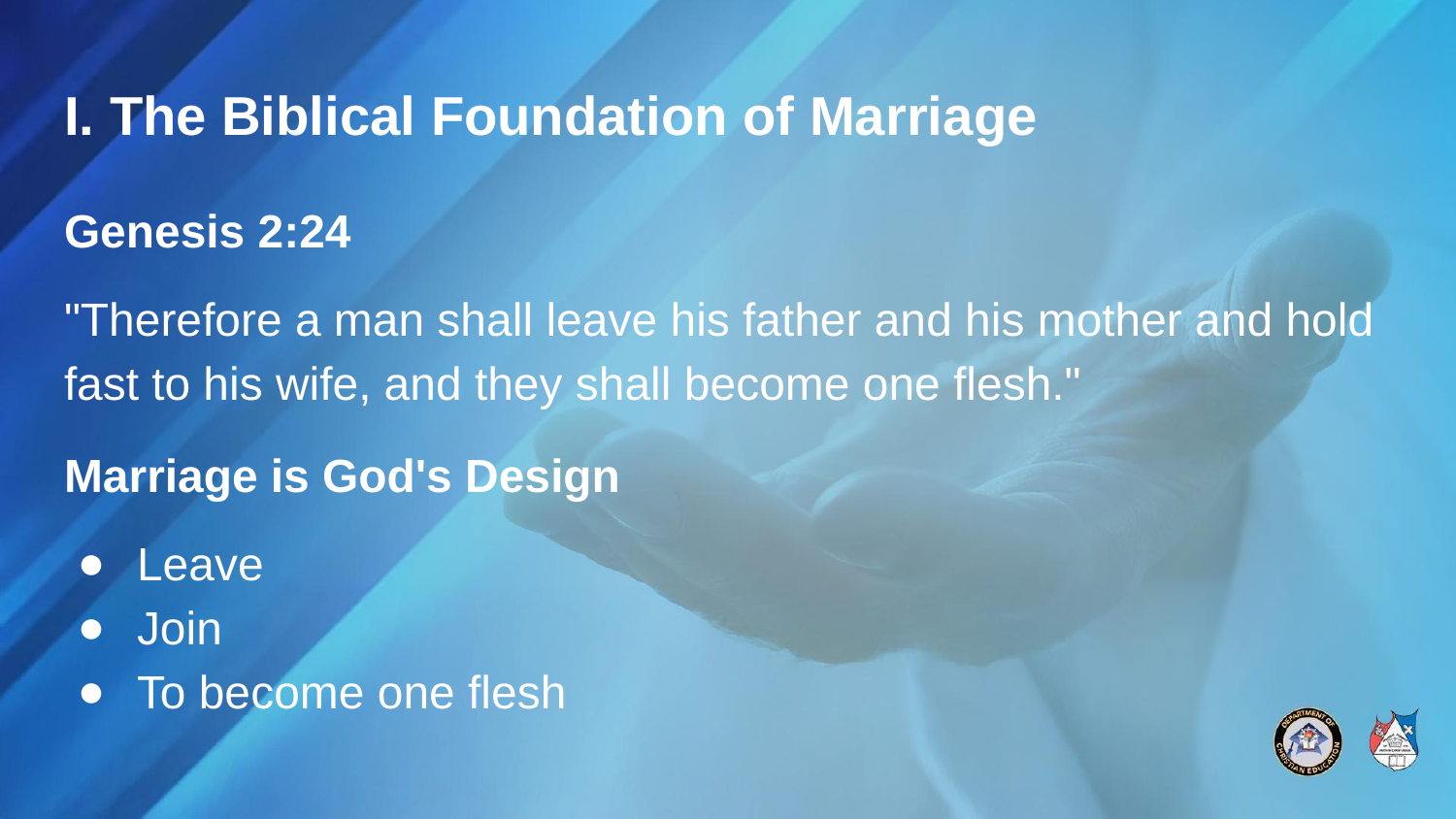

# I. The Biblical Foundation of Marriage
Genesis 2:24
"Therefore a man shall leave his father and his mother and hold fast to his wife, and they shall become one flesh."
Marriage is God's Design
Leave
Join
To become one flesh